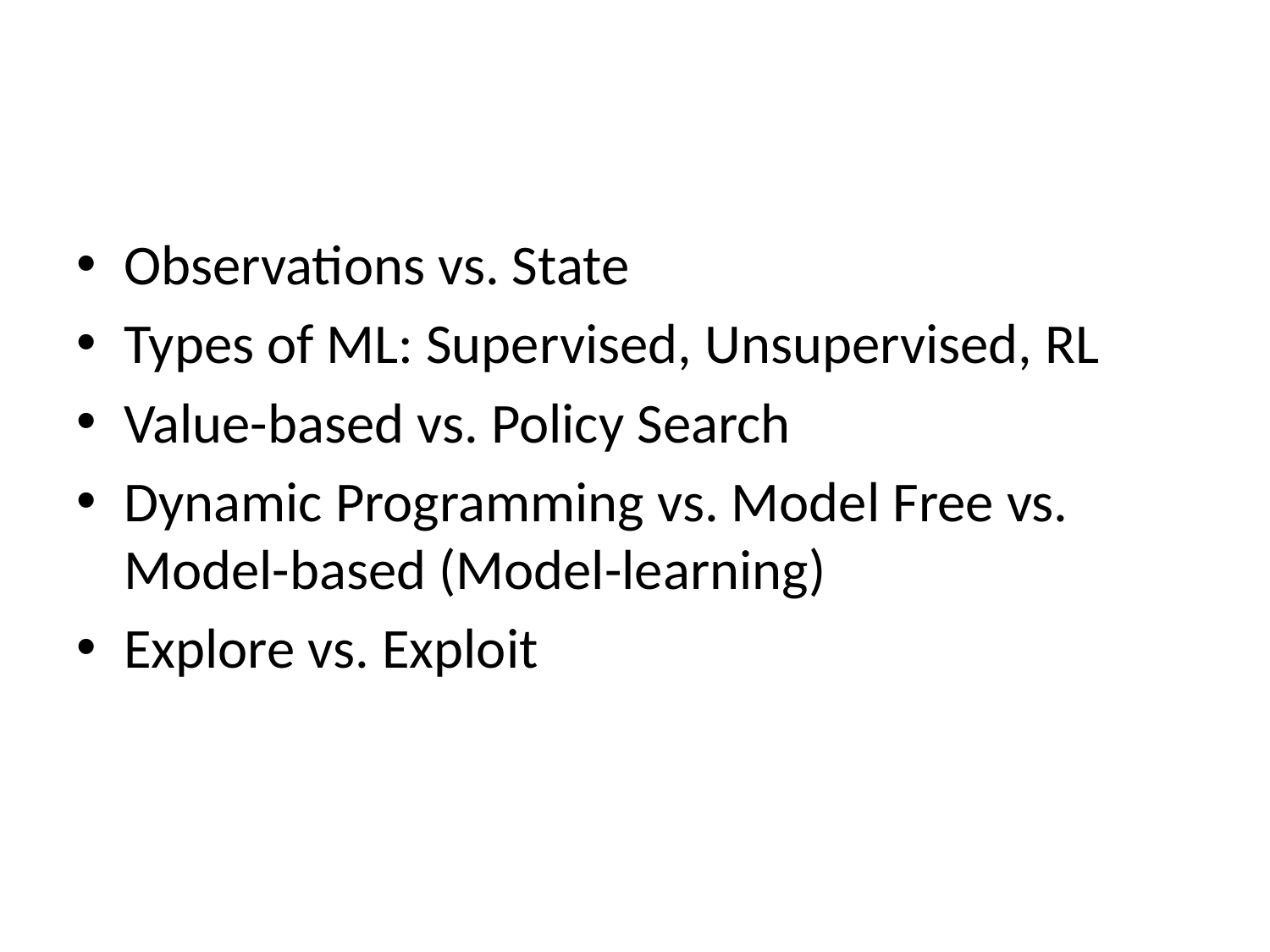

#
Observations vs. State
Types of ML: Supervised, Unsupervised, RL
Value-based vs. Policy Search
Dynamic Programming vs. Model Free vs. Model-based (Model-learning)
Explore vs. Exploit